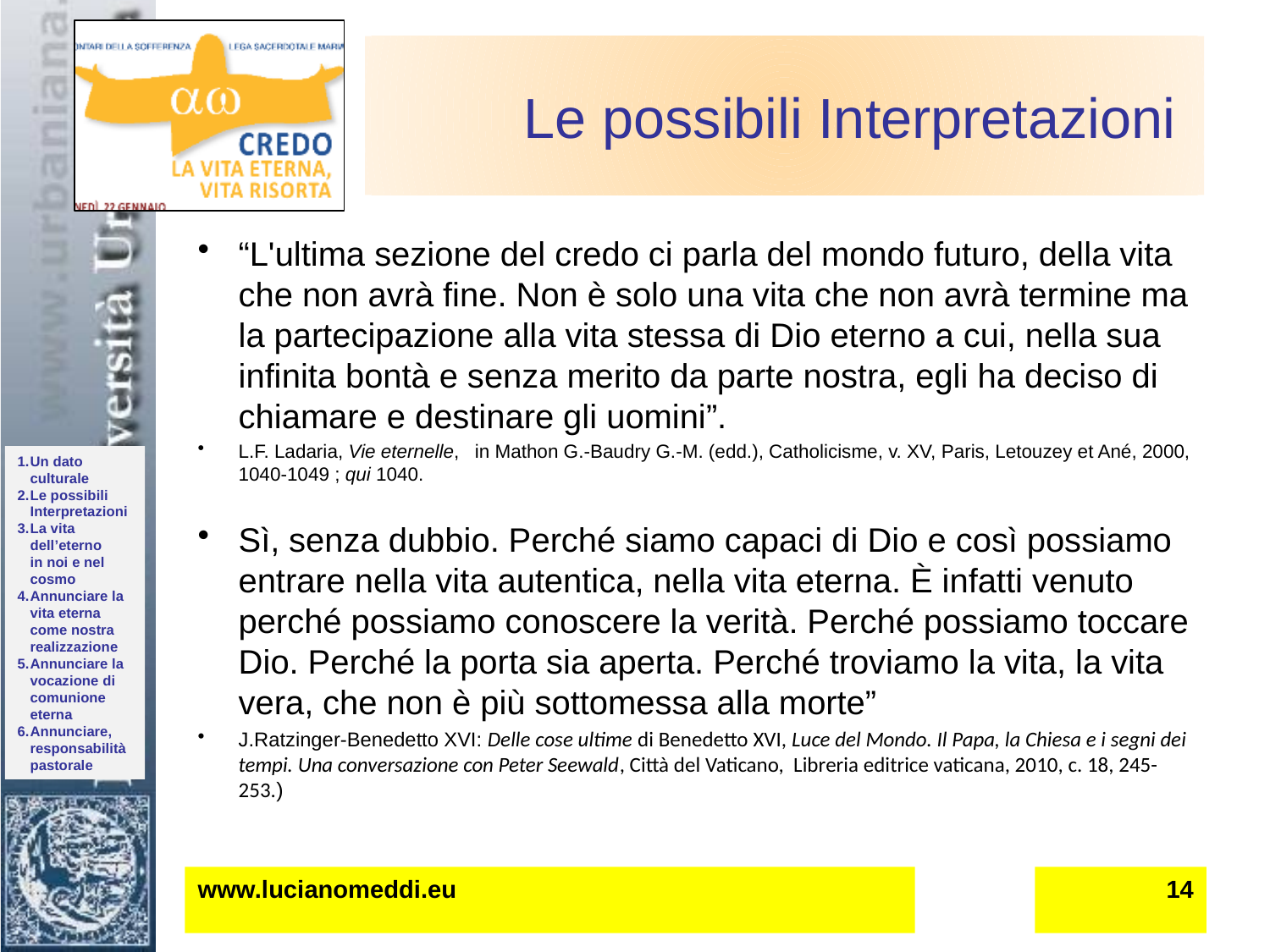

# Le possibili Interpretazioni
“L'ultima sezione del credo ci parla del mondo futuro, della vita che non avrà fine. Non è solo una vita che non avrà termine ma la partecipazione alla vita stessa di Dio eterno a cui, nella sua infinita bontà e senza merito da parte nostra, egli ha deciso di chiamare e destinare gli uomini”.
L.F. Ladaria, Vie eternelle,   in Mathon G.-Baudry G.-M. (edd.), Catholicisme, v. XV, Paris, Letouzey et Ané, 2000, 1040-1049 ; qui 1040.

Sì, senza dubbio. Perché siamo capaci di Dio e così possiamo entrare nella vita autentica, nella vita eterna. È infatti venuto perché possiamo conoscere la verità. Perché possiamo toccare Dio. Perché la porta sia aperta. Perché troviamo la vita, la vita vera, che non è più sottomessa alla morte”
J.Ratzinger-Benedetto XVI: Delle cose ultime di Benedetto XVI, Luce del Mondo. Il Papa, la Chiesa e i segni dei tempi. Una conversazione con Peter Seewald, Città del Vaticano,  Libreria editrice vaticana, 2010, c. 18, 245-253.)

www.lucianomeddi.eu
14